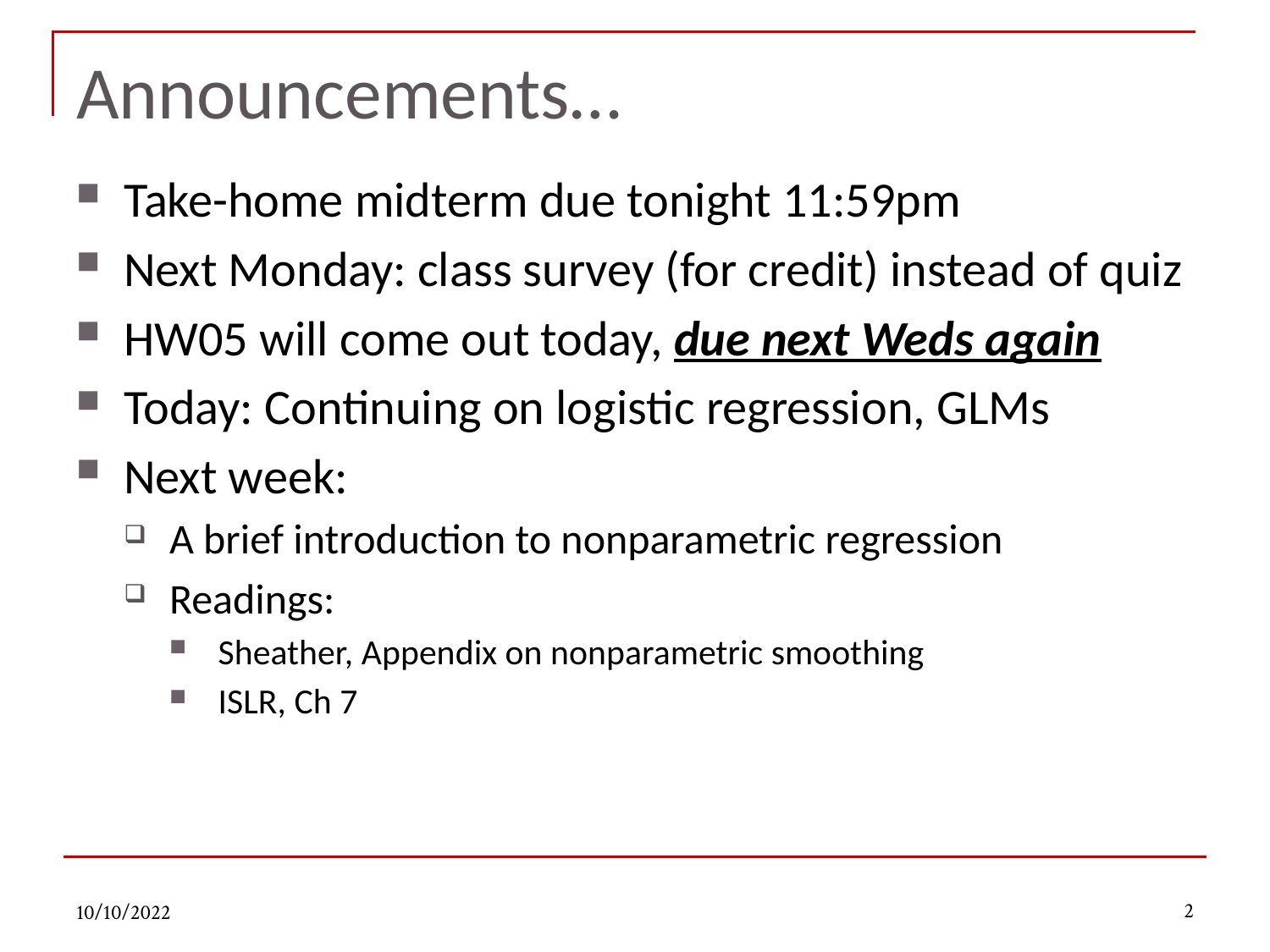

# Announcements…
Take-home midterm due tonight 11:59pm
Next Monday: class survey (for credit) instead of quiz
HW05 will come out today, due next Weds again
Today: Continuing on logistic regression, GLMs
Next week:
A brief introduction to nonparametric regression
Readings:
Sheather, Appendix on nonparametric smoothing
ISLR, Ch 7
10/10/2022
2